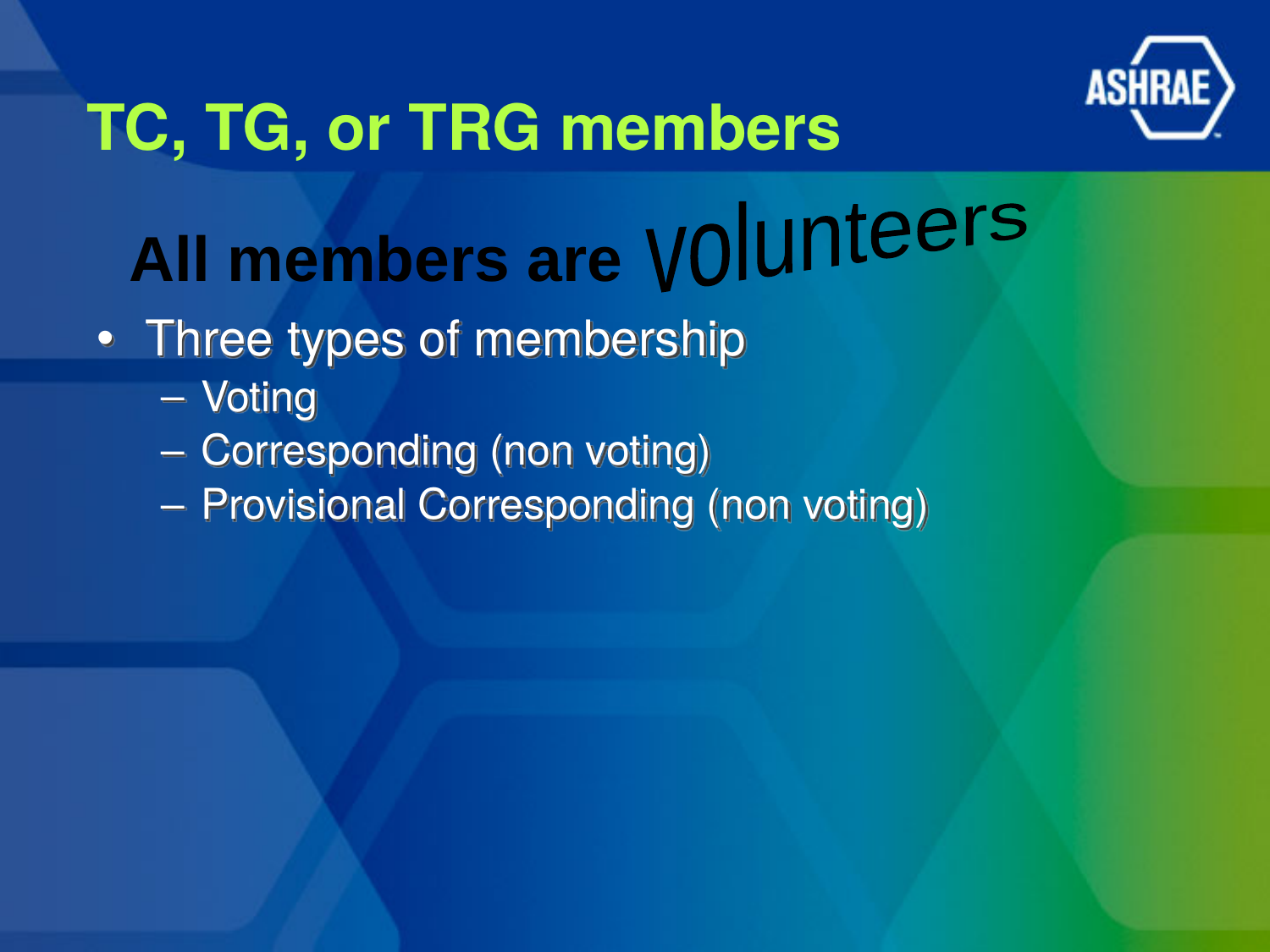

# TC, TG, or TRG members
volunteers
All members are
Three types of membership
Voting
Corresponding (non voting)
Provisional Corresponding (non voting)